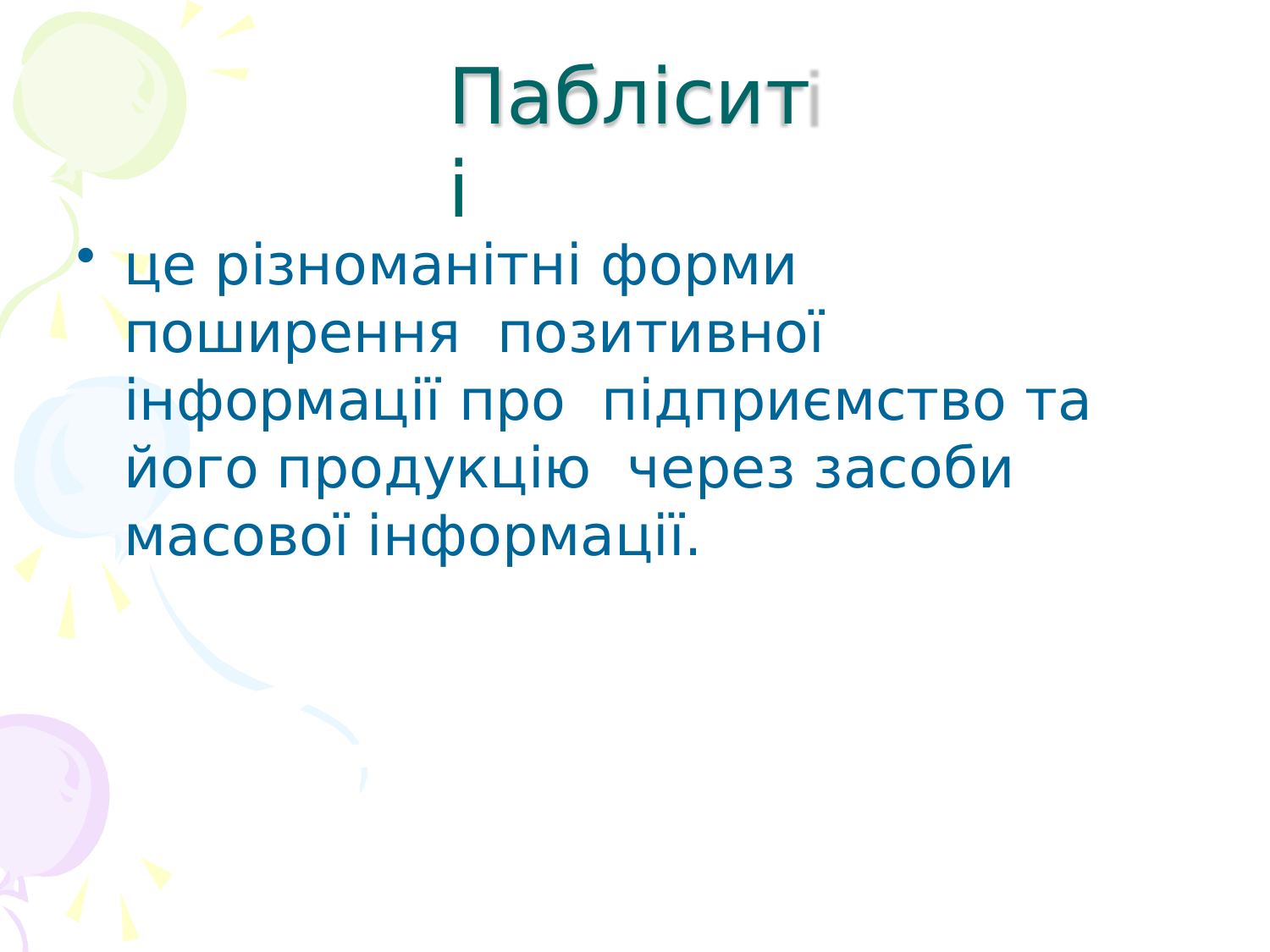

# Пабліситі

це різноманітні форми поширення  позитивної інформації про  підприємство та його продукцію  через засоби масової інформації.